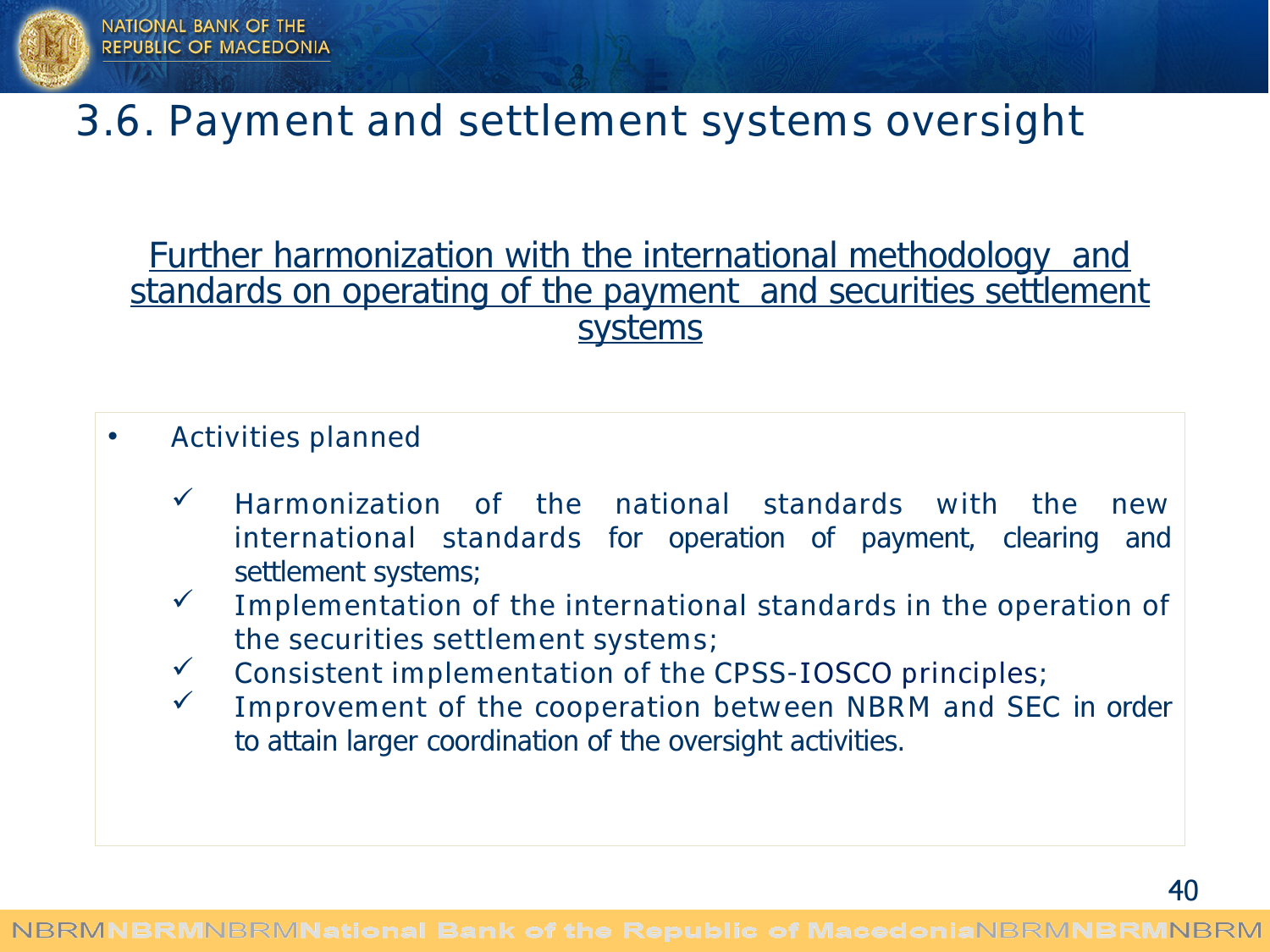

# 3.6. Payment and settlement systems oversight
Further harmonization with the international methodology  and standards on operating of the payment  and securities settlement systems
Activities planned

Harmonization of the national standards with the new international standards for operation of payment, clearing and settlement systems;
Implementation of the international standards in the operation of the securities settlement systems;
Consistent implementation of the CPSS-IOSCO principles;
Improvement of the cooperation between NBRM and SEC in order to attain larger coordination of the oversight activities.

40